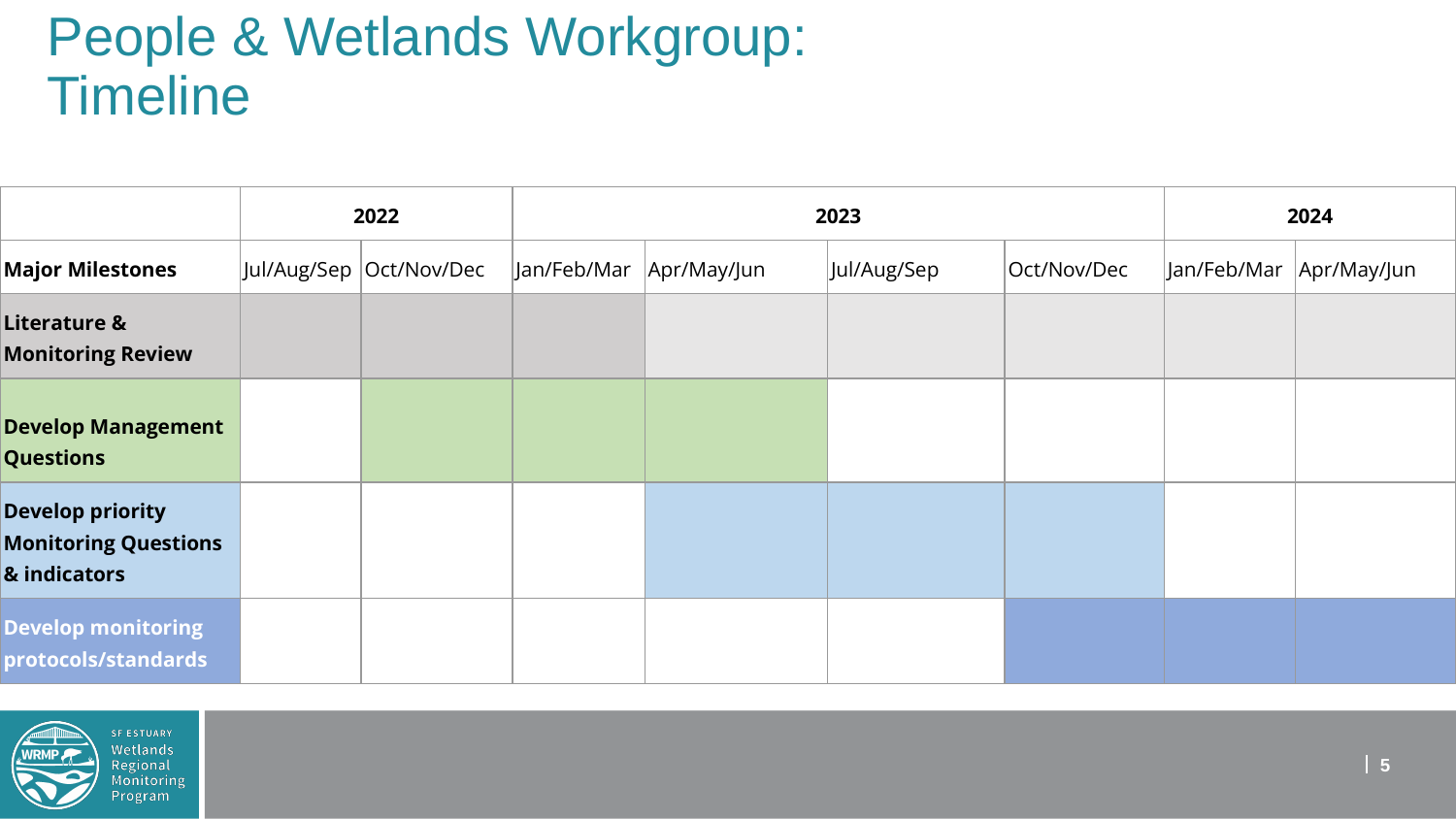

# People & Wetlands Workgroup: Timeline
| ​ | 2022 |  | 2023 |  |  |  | 2024 |  |
| --- | --- | --- | --- | --- | --- | --- | --- | --- |
| Major Milestones​ | Jul/Aug/Sep​ | Oct/Nov/Dec​ | Jan/Feb/Mar​ | Apr/May/Jun​ | Jul/Aug/Sep​ | Oct/Nov/Dec​ | Jan/Feb/Mar​ | Apr/May/Jun​ |
| Literature & Monitoring Review | ​ | ​ | ​ | ​ | ​ | ​ |  |  |
| Develop Management Questions | ​ |  |  |  | ​ | ​ |  |  |
| Develop priority Monitoring Questions & indicators | ​ | ​ | ​ |  |  | ​ |  |  |
| Develop monitoring protocols/standards | ​ | ​ | ​ | ​ | ​ |  |  |  |